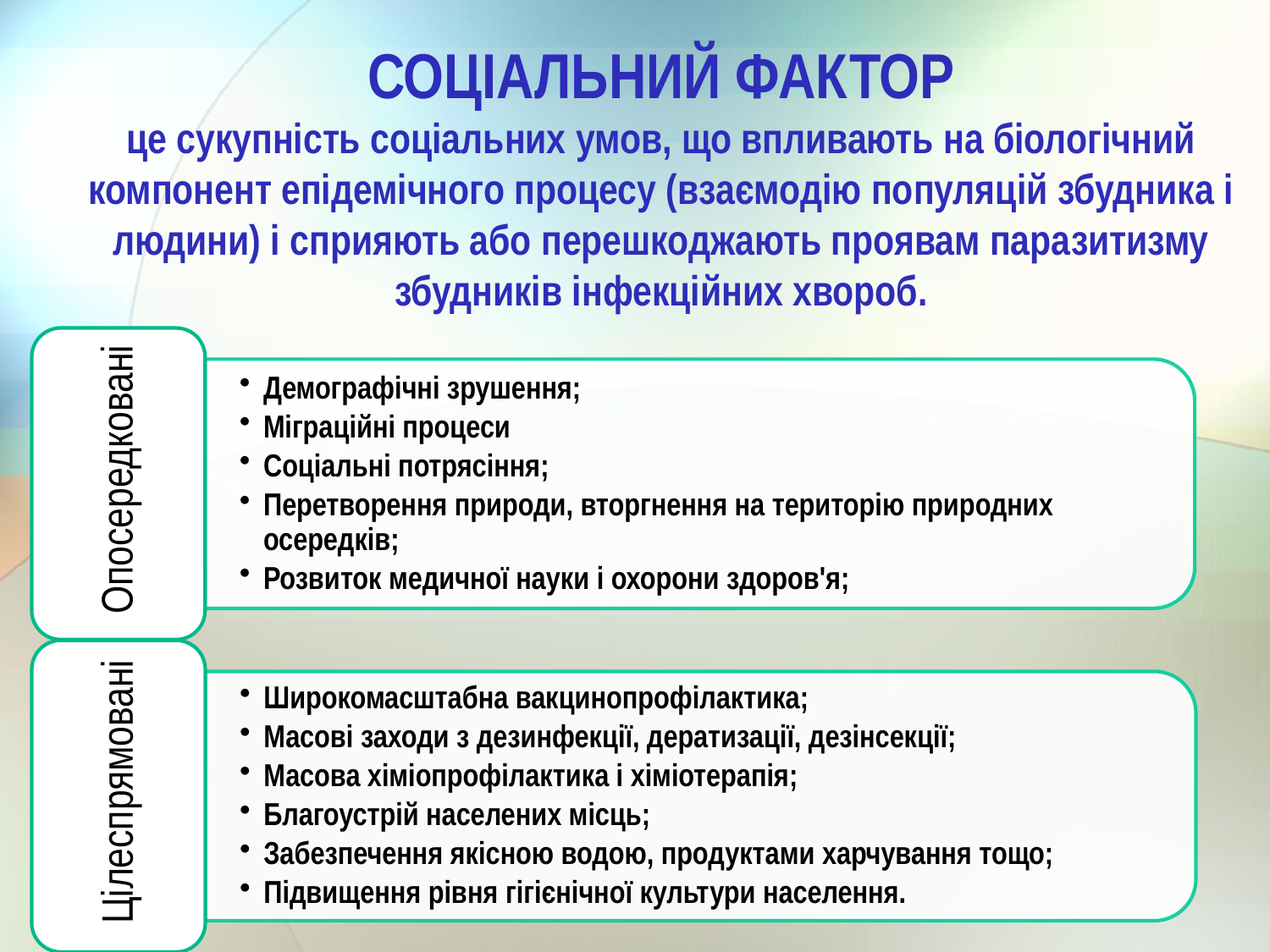

Соціальний фактор
це сукупність соціальних умов, що впливають на біологічний компонент епідемічного процесу (взаємодію популяцій збудника і людини) і сприяють або перешкоджають проявам паразитизму збудників інфекційних хвороб.
Демографічні зрушення;
Міграційні процеси
Соціальні потрясіння;
Перетворення природи, вторгнення на територію природних осередків;
Розвиток медичної науки і охорони здоров'я;
Опосередковані
Широкомасштабна вакцинопрофілактика;
Масові заходи з дезинфекції, дератизації, дезінсекції;
Масова хіміопрофілактика і хіміотерапія;
Благоустрій населених місць;
Забезпечення якісною водою, продуктами харчування тощо;
Підвищення рівня гігієнічної культури населення.
Цілеспрямовані